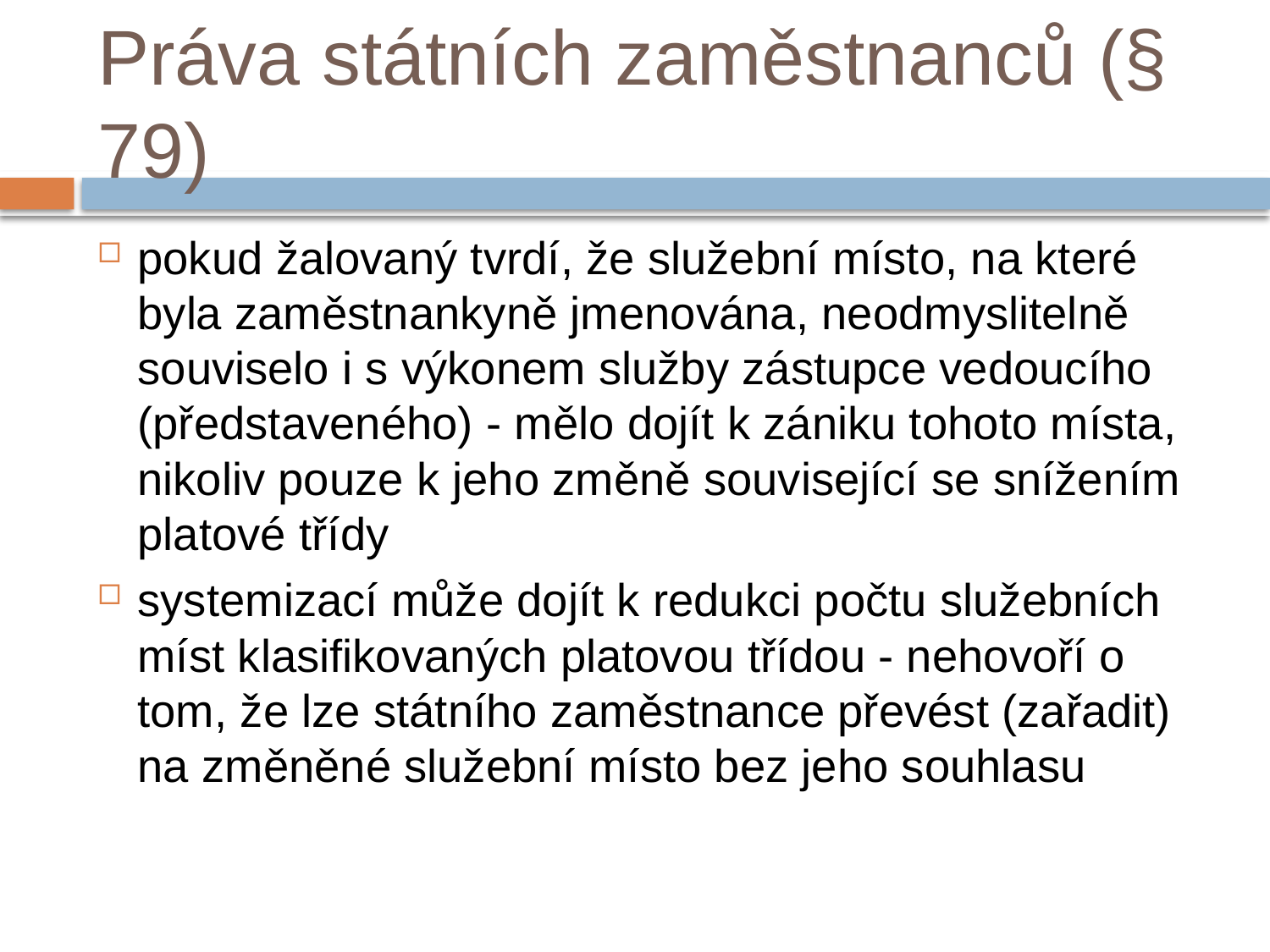

# Práva státních zaměstnanců (§ 79)
pokud žalovaný tvrdí, že služební místo, na které byla zaměstnankyně jmenována, neodmyslitelně souviselo i s výkonem služby zástupce vedoucího (představeného) - mělo dojít k zániku tohoto místa, nikoliv pouze k jeho změně související se snížením platové třídy
systemizací může dojít k redukci počtu služebních míst klasifikovaných platovou třídou - nehovoří o tom, že lze státního zaměstnance převést (zařadit) na změněné služební místo bez jeho souhlasu